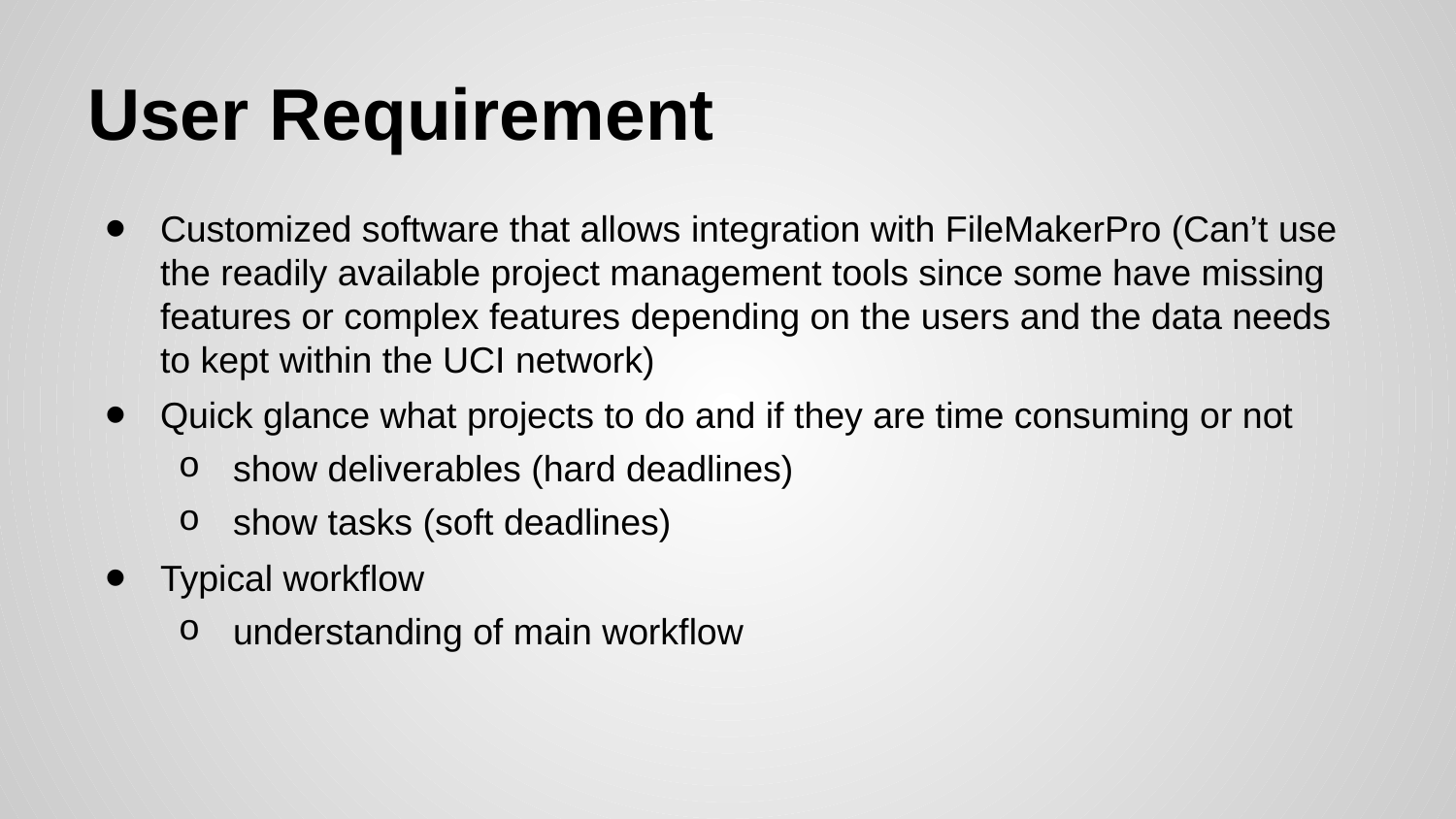

# User Requirement
Customized software that allows integration with FileMakerPro (Can’t use the readily available project management tools since some have missing features or complex features depending on the users and the data needs to kept within the UCI network)
Quick glance what projects to do and if they are time consuming or not
show deliverables (hard deadlines)
show tasks (soft deadlines)
Typical workflow
understanding of main workflow